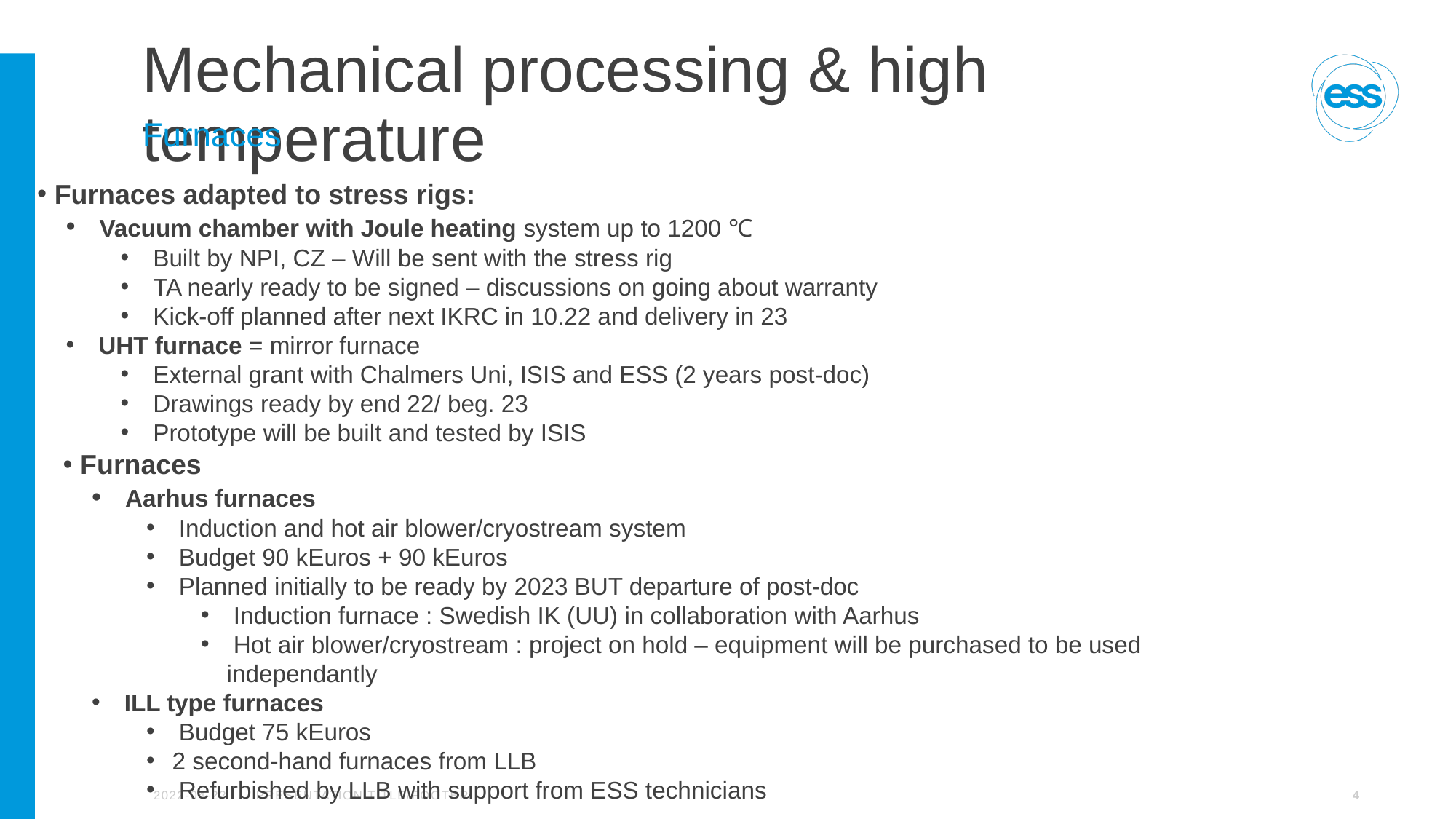

# Mechanical processing & high temperature
Furnaces
 Furnaces adapted to stress rigs:
 Vacuum chamber with Joule heating system up to 1200 ℃
 Built by NPI, CZ – Will be sent with the stress rig
 TA nearly ready to be signed – discussions on going about warranty
 Kick-off planned after next IKRC in 10.22 and delivery in 23
 UHT furnace = mirror furnace
 External grant with Chalmers Uni, ISIS and ESS (2 years post-doc)
 Drawings ready by end 22/ beg. 23
 Prototype will be built and tested by ISIS

 Furnaces
 Aarhus furnaces
 Induction and hot air blower/cryostream system
 Budget 90 kEuros + 90 kEuros
 Planned initially to be ready by 2023 BUT departure of post-doc
 Induction furnace : Swedish IK (UU) in collaboration with Aarhus
 Hot air blower/cryostream : project on hold – equipment will be purchased to be used independantly
 ILL type furnaces
 Budget 75 kEuros
2 second-hand furnaces from LLB
 Refurbished by LLB with support from ESS technicians

2022-04-22
PRESENTATION TITLE/FOOTER
4